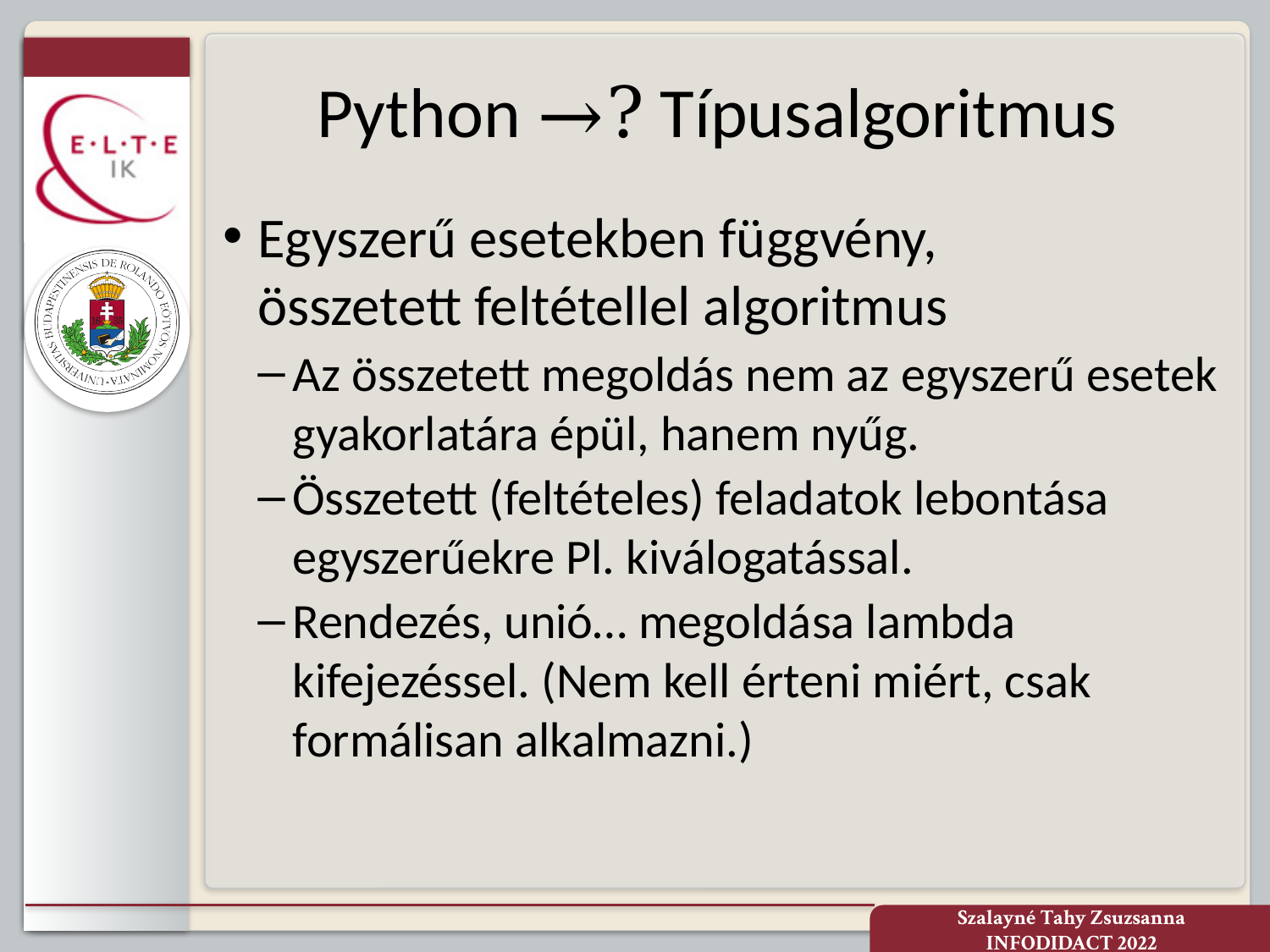

# Python →? Típusalgoritmus
Egyszerű esetekben függvény,
összetett feltétellel algoritmus
Az összetett megoldás nem az egyszerű esetek gyakorlatára épül, hanem nyűg.
Összetett (feltételes) feladatok lebontása egyszerűekre Pl. kiválogatással.
Rendezés, unió… megoldása lambda kifejezéssel. (Nem kell érteni miért, csak formálisan alkalmazni.)
Szalayné Tahy Zsuzsanna INFODIDACT 2022